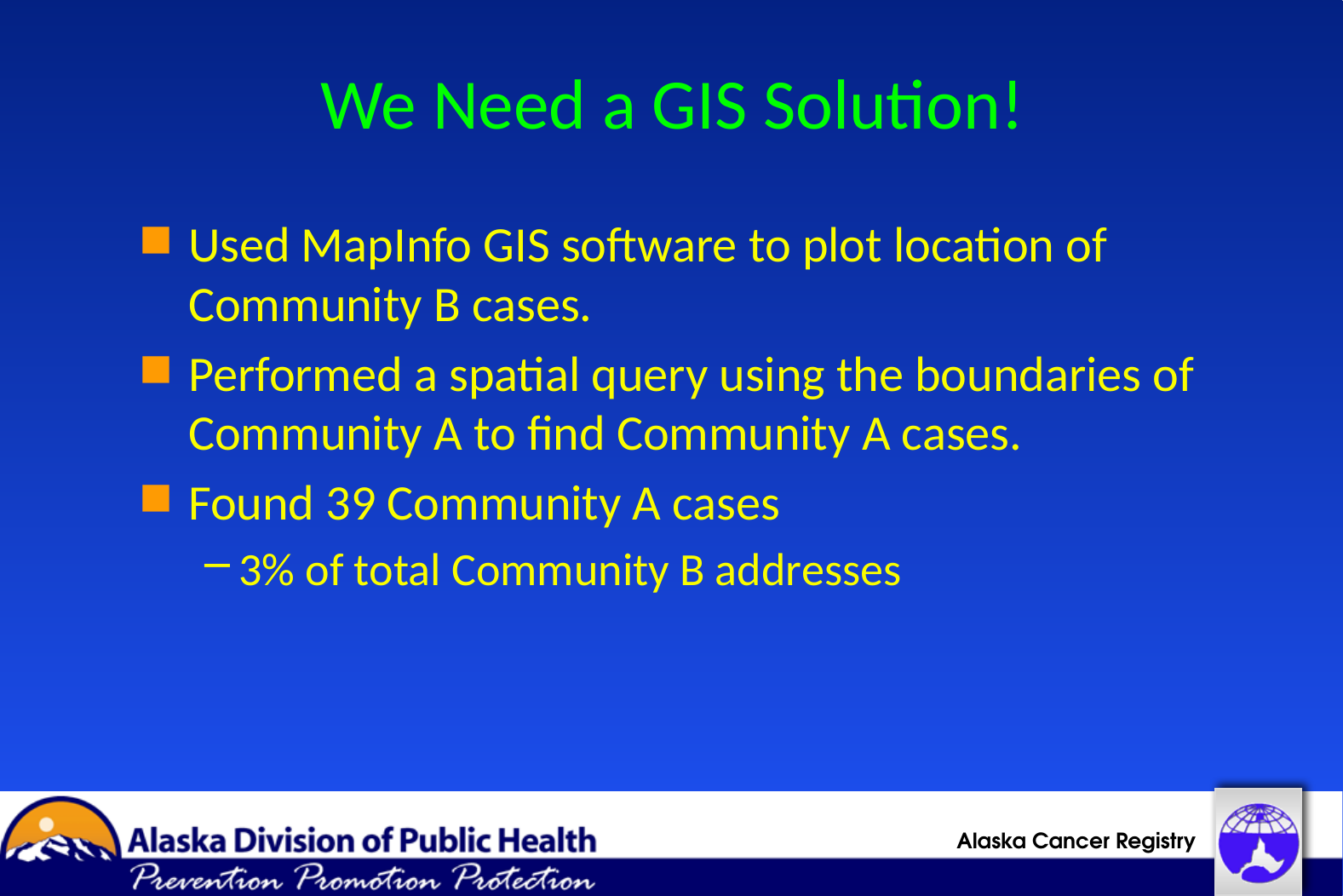

# We Need a GIS Solution!
Used MapInfo GIS software to plot location of Community B cases.
Performed a spatial query using the boundaries of Community A to find Community A cases.
Found 39 Community A cases
3% of total Community B addresses